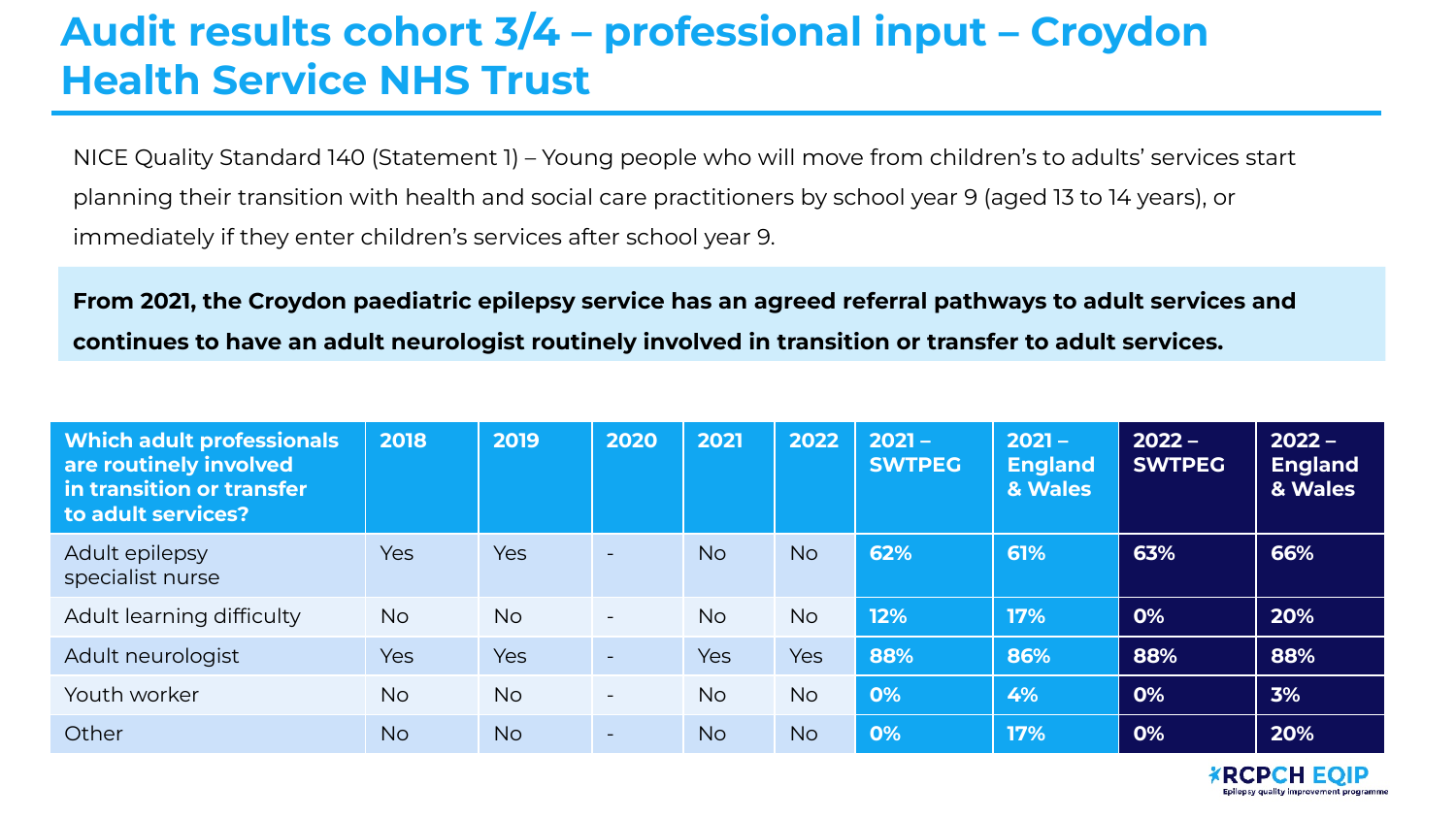

# Audit results cohort 3/4 – professional input – Croydon Health Service NHS Trust​
NICE Quality Standard 140 (Statement 1) – Young people who will move from children’s to adults’ services start planning their transition with health and social care practitioners by school year 9 (aged 13 to 14 years), or immediately if they enter children’s services after school year 9​.

From 2021, the Croydon paediatric epilepsy service has an agreed referral pathways to adult services and ​
continues to have an adult neurologist routinely involved in transition or transfer to adult services.
| Which adult professionals are routinely involved in transition or transfer to adult services?​ | 2018​ | 2019​ | 2020​ | 2021​ | 2022​ | 2021 – SWTPEG​ | 2021 – England & Wales​ | 2022 – SWTPEG​ | 2022 – England & Wales​ |
| --- | --- | --- | --- | --- | --- | --- | --- | --- | --- |
| Adult epilepsy specialist nurse​ | Yes​ | Yes​ | -​ | No​ | No​ | 62%​ | 61%​ | 63%​ | 66%​ |
| Adult learning difficulty​ | No​ | No​ | -​ | No​ | No​ | 12%​ | 17%​ | 0%​ | 20%​ |
| Adult neurologist​ | Yes​ | Yes​ | -​ | Yes​ | Yes​ | 88%​ | 86%​ | 88%​ | 88%​ |
| Youth worker​ | No​ | No​ | -​ | No​ | No​ | 0%​ | 4%​ | 0%​ | 3%​ |
| Other​ | No​ | No​ | -​ | No​ | No​ | 0%​ | 17%​ | 0%​ | 20%​ |